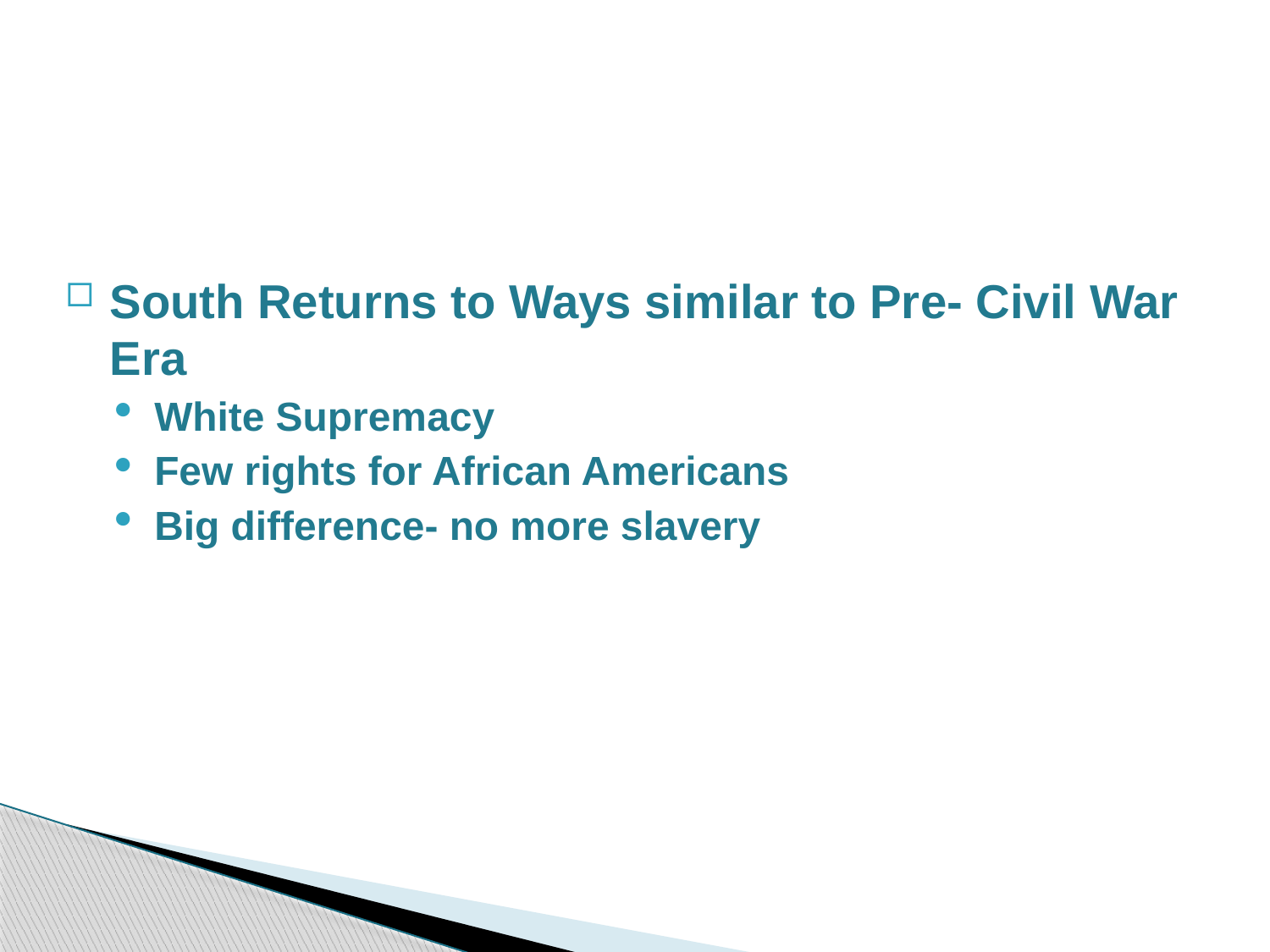

South Returns to Ways similar to Pre- Civil War Era
White Supremacy
Few rights for African Americans
Big difference- no more slavery